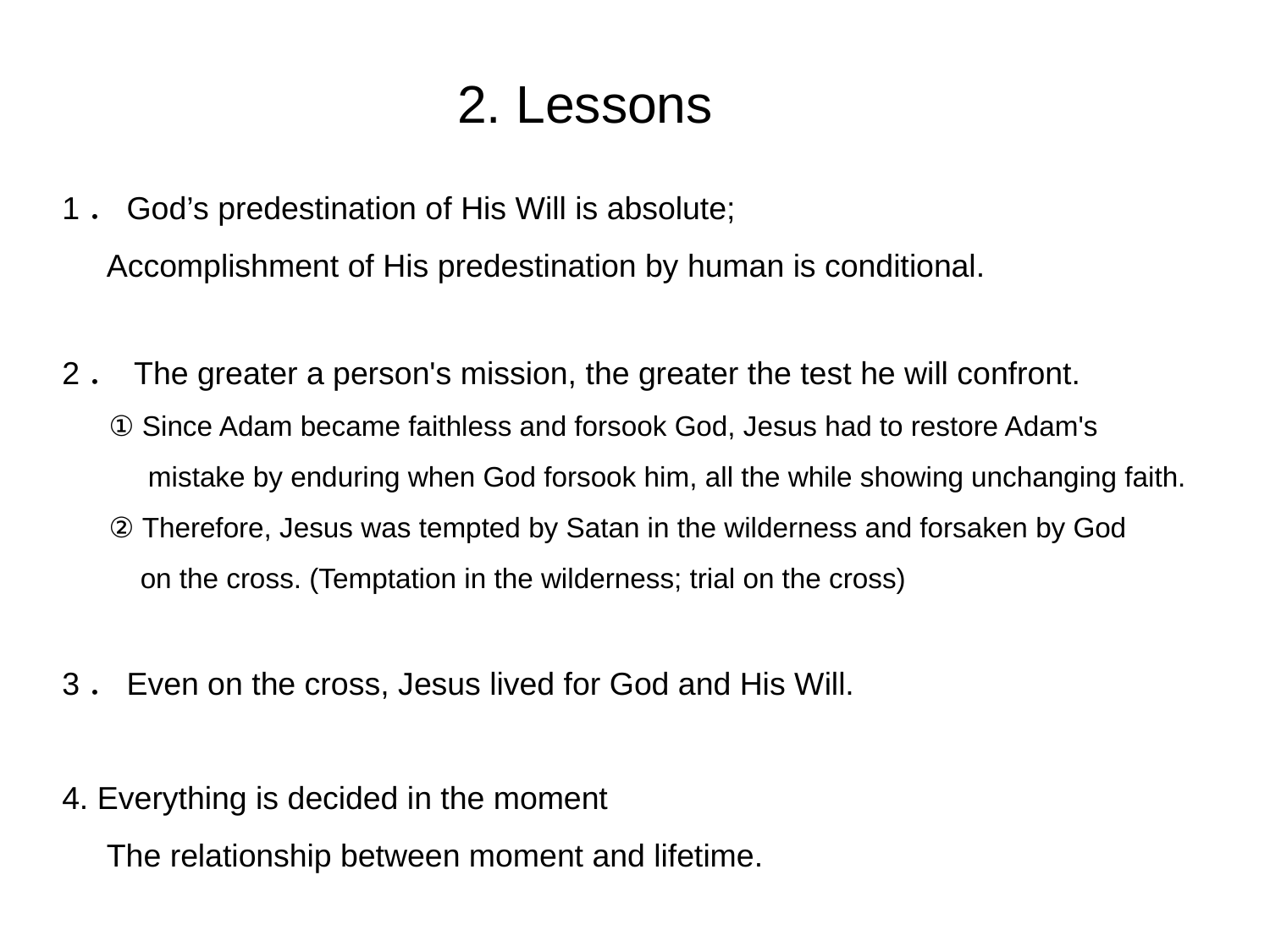

2. Lessons
1．God’s predestination of His Will is absolute;
     Accomplishment of His predestination by human is conditional.

2． The greater a person's mission, the greater the test he will confront.
      ① Since Adam became faithless and forsook God, Jesus had to restore Adam's
           mistake by enduring when God forsook him, all the while showing unchanging faith.
      ② Therefore, Jesus was tempted by Satan in the wilderness and forsaken by God
          on the cross. (Temptation in the wilderness; trial on the cross)

3．Even on the cross, Jesus lived for God and His Will.

4. Everything is decided in the moment
     The relationship between moment and lifetime.